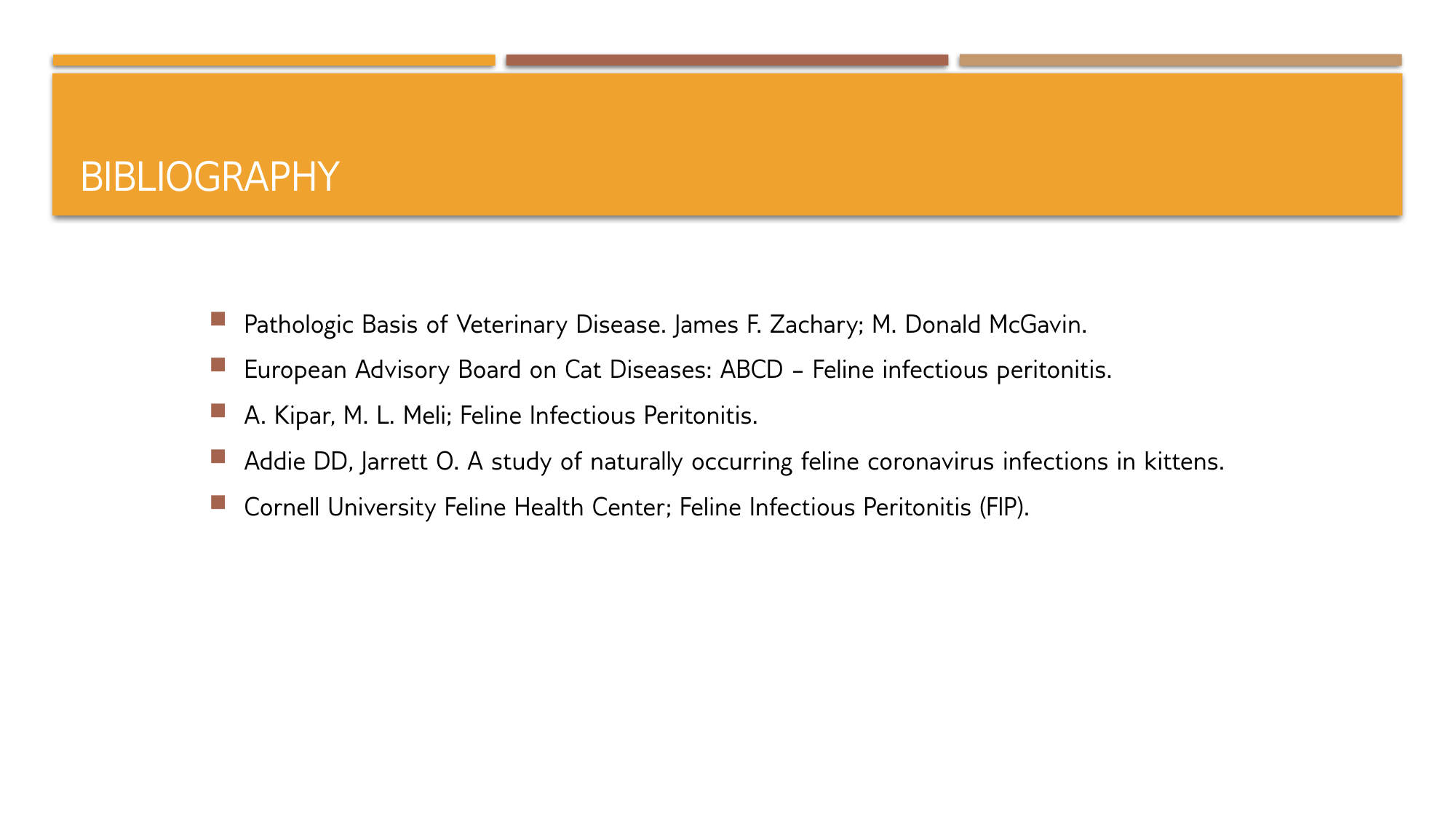

# BIBLIOGRAPHY
Pathologic Basis of Veterinary Disease. James F. Zachary; M. Donald McGavin.
European Advisory Board on Cat Diseases: ABCD – Feline infectious peritonitis.
A. Kipar, M. L. Meli; Feline Infectious Peritonitis.
Addie DD, Jarrett O. A study of naturally occurring feline coronavirus infections in kittens.
Cornell University Feline Health Center; Feline Infectious Peritonitis (FIP).